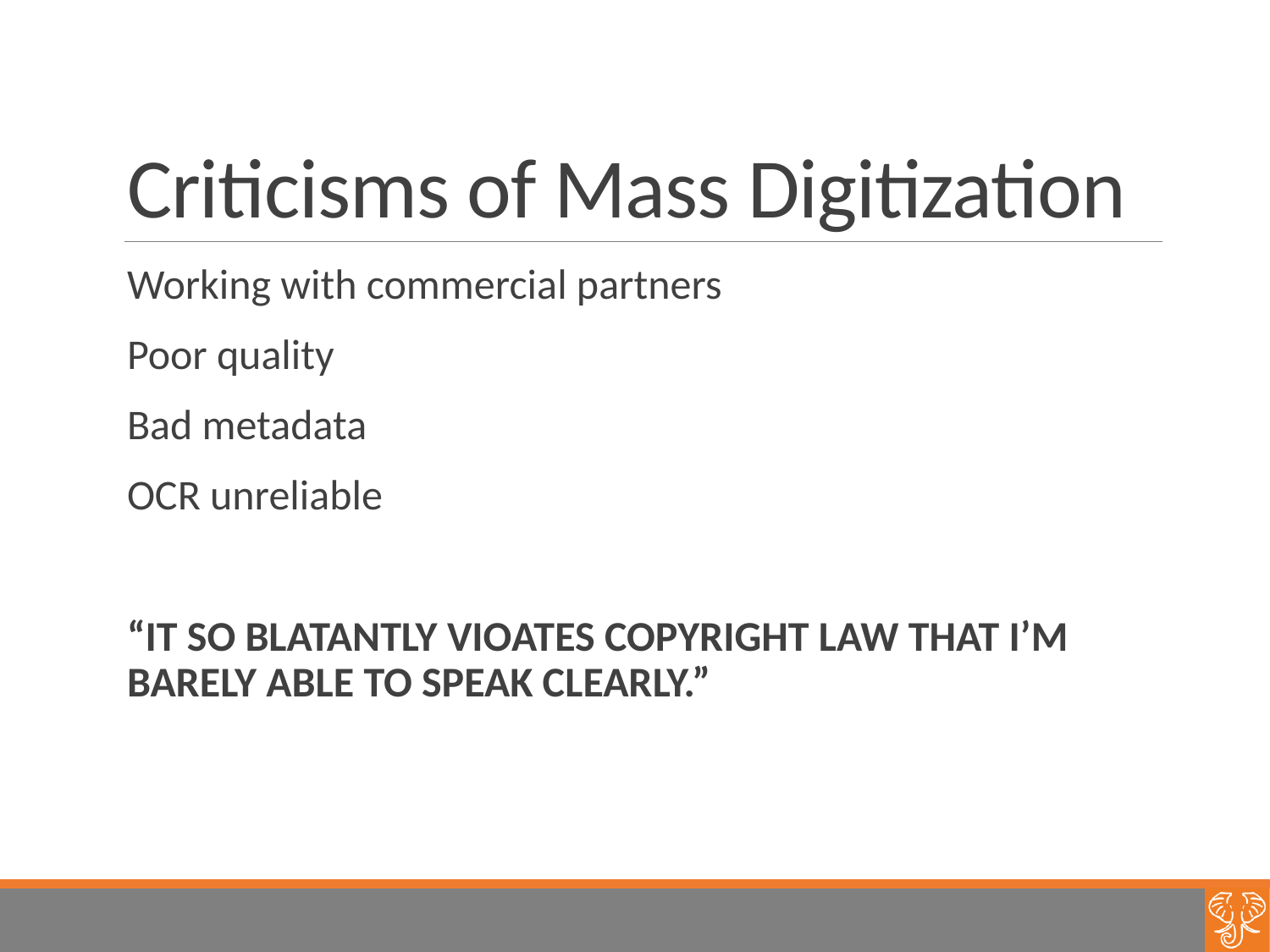

# Criticisms of Mass Digitization
Working with commercial partners
Poor quality
Bad metadata
OCR unreliable

“IT SO BLATANTLY VIOATES COPYRIGHT LAW THAT I’M BARELY ABLE TO SPEAK CLEARLY.”